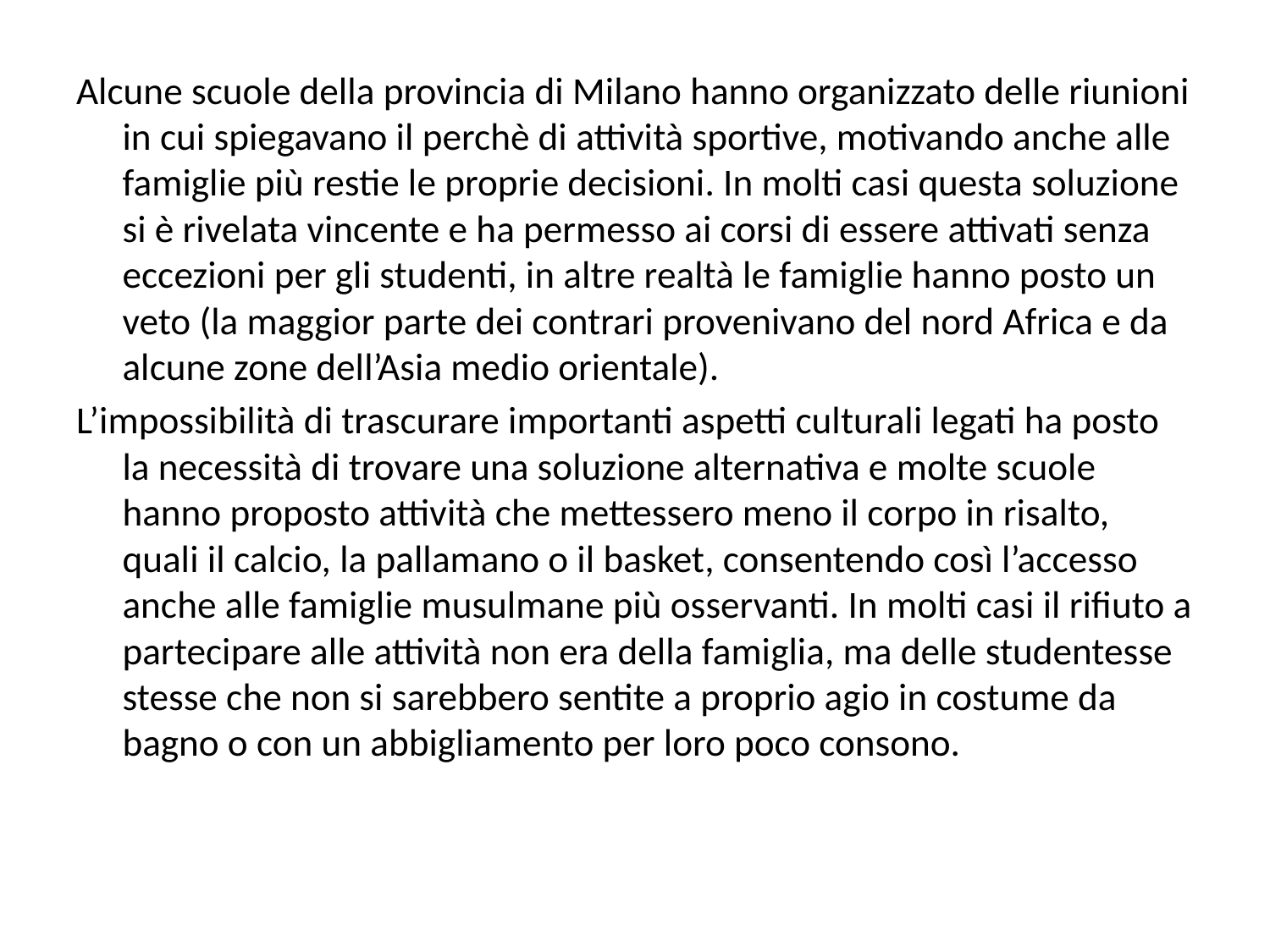

#
Alcune scuole della provincia di Milano hanno organizzato delle riunioni in cui spiegavano il perchè di attività sportive, motivando anche alle famiglie più restie le proprie decisioni. In molti casi questa soluzione si è rivelata vincente e ha permesso ai corsi di essere attivati senza eccezioni per gli studenti, in altre realtà le famiglie hanno posto un veto (la maggior parte dei contrari provenivano del nord Africa e da alcune zone dell’Asia medio orientale).
L’impossibilità di trascurare importanti aspetti culturali legati ha posto la necessità di trovare una soluzione alternativa e molte scuole hanno proposto attività che mettessero meno il corpo in risalto, quali il calcio, la pallamano o il basket, consentendo così l’accesso anche alle famiglie musulmane più osservanti. In molti casi il rifiuto a partecipare alle attività non era della famiglia, ma delle studentesse stesse che non si sarebbero sentite a proprio agio in costume da bagno o con un abbigliamento per loro poco consono.